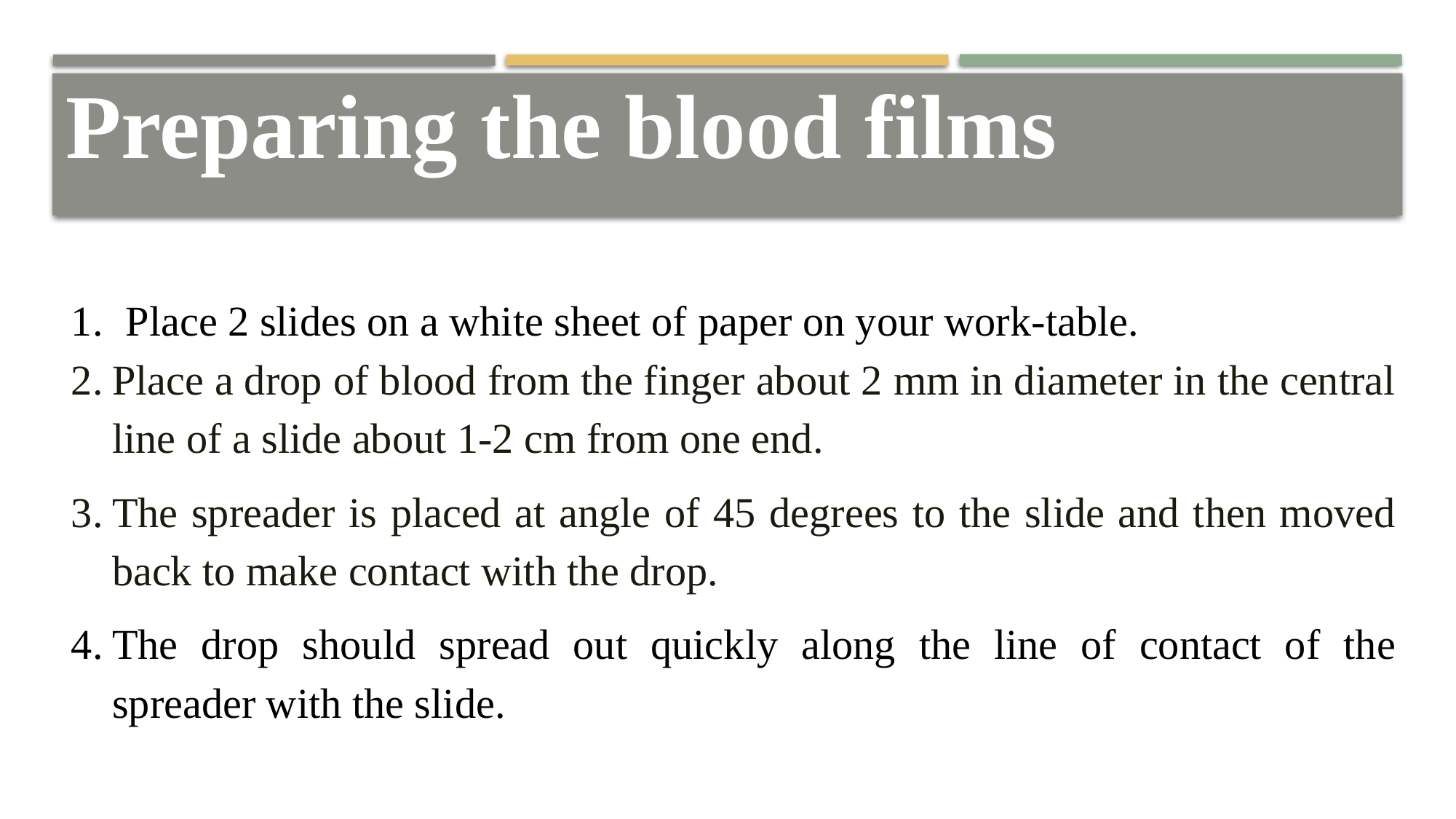

Preparing the blood films
Place 2 slides on a white sheet of paper on your work-table.
Place a drop of blood from the finger about 2 mm in diameter in the central line of a slide about 1-2 cm from one end.
The spreader is placed at angle of 45 degrees to the slide and then moved back to make contact with the drop.
The drop should spread out quickly along the line of contact of the spreader with the slide.